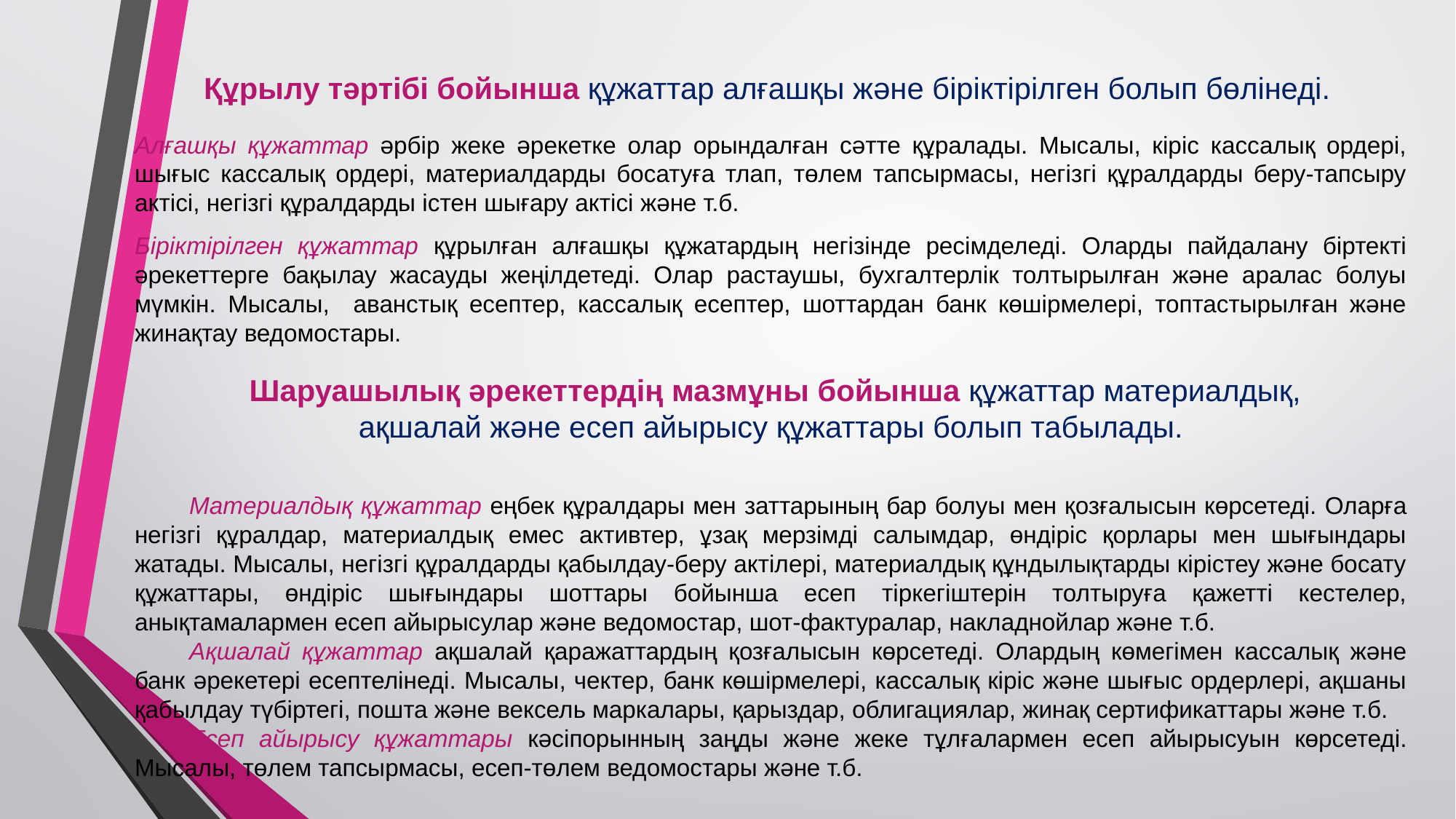

# Құрылу тәртібі бойынша құжаттар алғашқы және біріктірілген болып бөлінеді.
Алғашқы құжаттар әрбір жеке әрекетке олар орындалған сәтте құралады. Мысалы, кіріс кассалық ордері, шығыс кассалық ордері, материалдарды босатуға тлап, төлем тапсырмасы, негізгі құралдарды беру-тапсыру актісі, негізгі құралдарды істен шығару актісі және т.б.
Біріктірілген құжаттар құрылған алғашқы құжатардың негізінде ресімделеді. Оларды пайдалану біртекті әрекеттерге бақылау жасауды жеңілдетеді. Олар растаушы, бухгалтерлік толтырылған және аралас болуы мүмкін. Мысалы,  аванстық есептер, кассалық есептер, шоттардан банк көшірмелері, топтастырылған және жинақтау ведомостары.
Шаруашылық әрекеттердің мазмұны бойынша құжаттар материалдық, ақшалай және есеп айырысу құжаттары болып табылады.
Материалдық құжаттар еңбек құралдары мен заттарының бар болуы мен қозғалысын көрсетеді. Оларға негізгі құралдар, материалдық емес активтер, ұзақ мерзімді салымдар, өндіріс қорлары мен шығындары жатады. Мысалы, негізгі құралдарды қабылдау-беру актілері, материалдық құндылықтарды кірістеу және босату құжаттары, өндіріс шығындары шоттары бойынша есеп тіркегіштерін толтыруға қажетті кестелер, анықтамалармен есеп айырысулар және ведомостар, шот-фактуралар, накладнойлар және т.б.
Ақшалай құжаттар ақшалай қаражаттардың қозғалысын көрсетеді. Олардың көмегімен кассалық және банк әрекетері есептелінеді. Мысалы, чектер, банк көшірмелері, кассалық кіріс және шығыс ордерлері, ақшаны қабылдау түбіртегі, пошта және вексель маркалары, қарыздар, облигациялар, жинақ сертификаттары және т.б.
Есеп айырысу құжаттары кәсіпорынның заңды және жеке тұлғалармен есеп айырысуын көрсетеді. Мысалы, төлем тапсырмасы, есеп-төлем ведомостары және т.б.